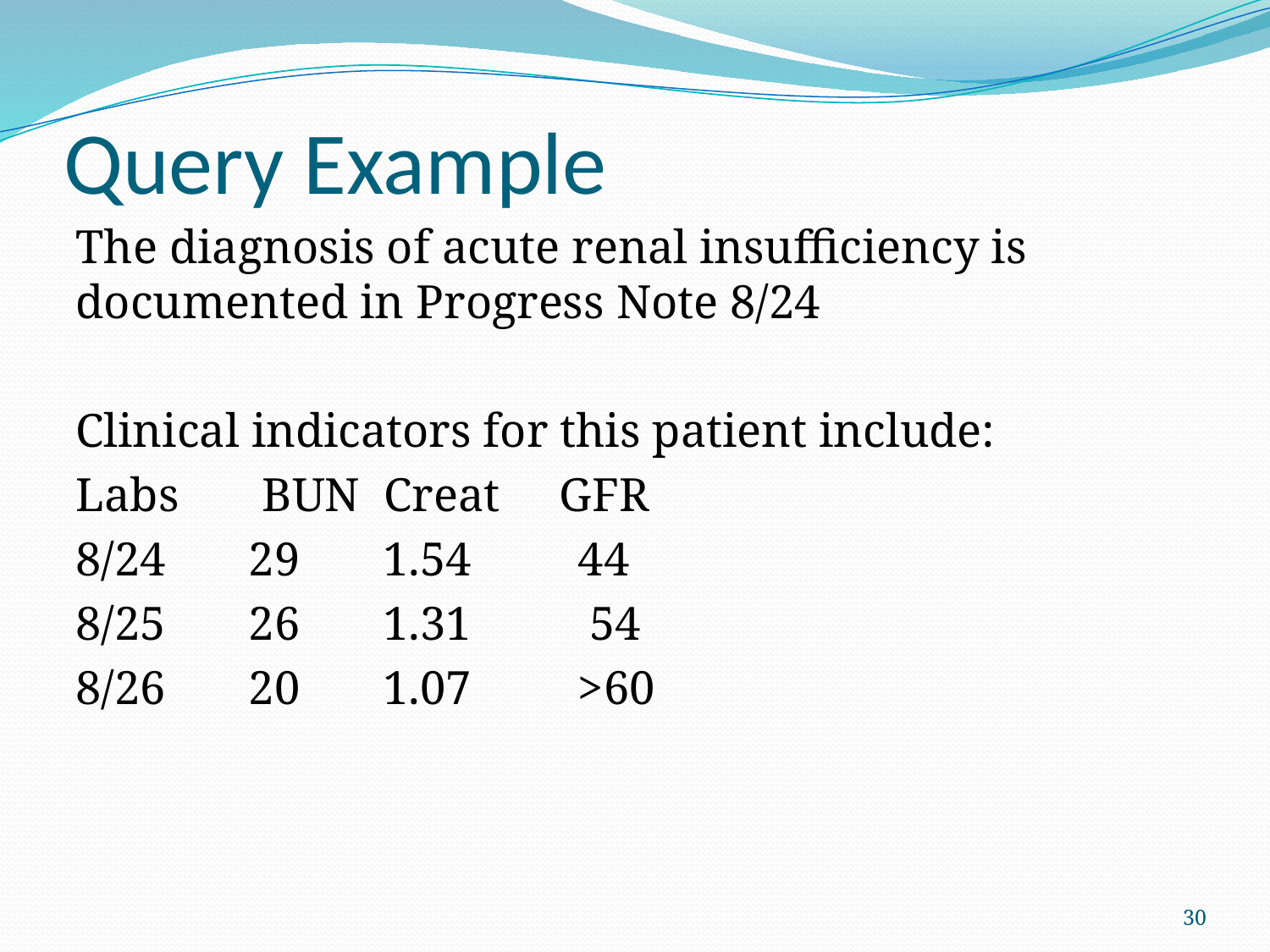

# Query Example
The diagnosis of acute renal insufficiency is documented in Progress Note 8/24

Clinical indicators for this patient include:
Labs       BUN  Creat     GFR
8/24       29       1.54         44
8/25       26       1.31          54
8/26       20       1.07         >60

30